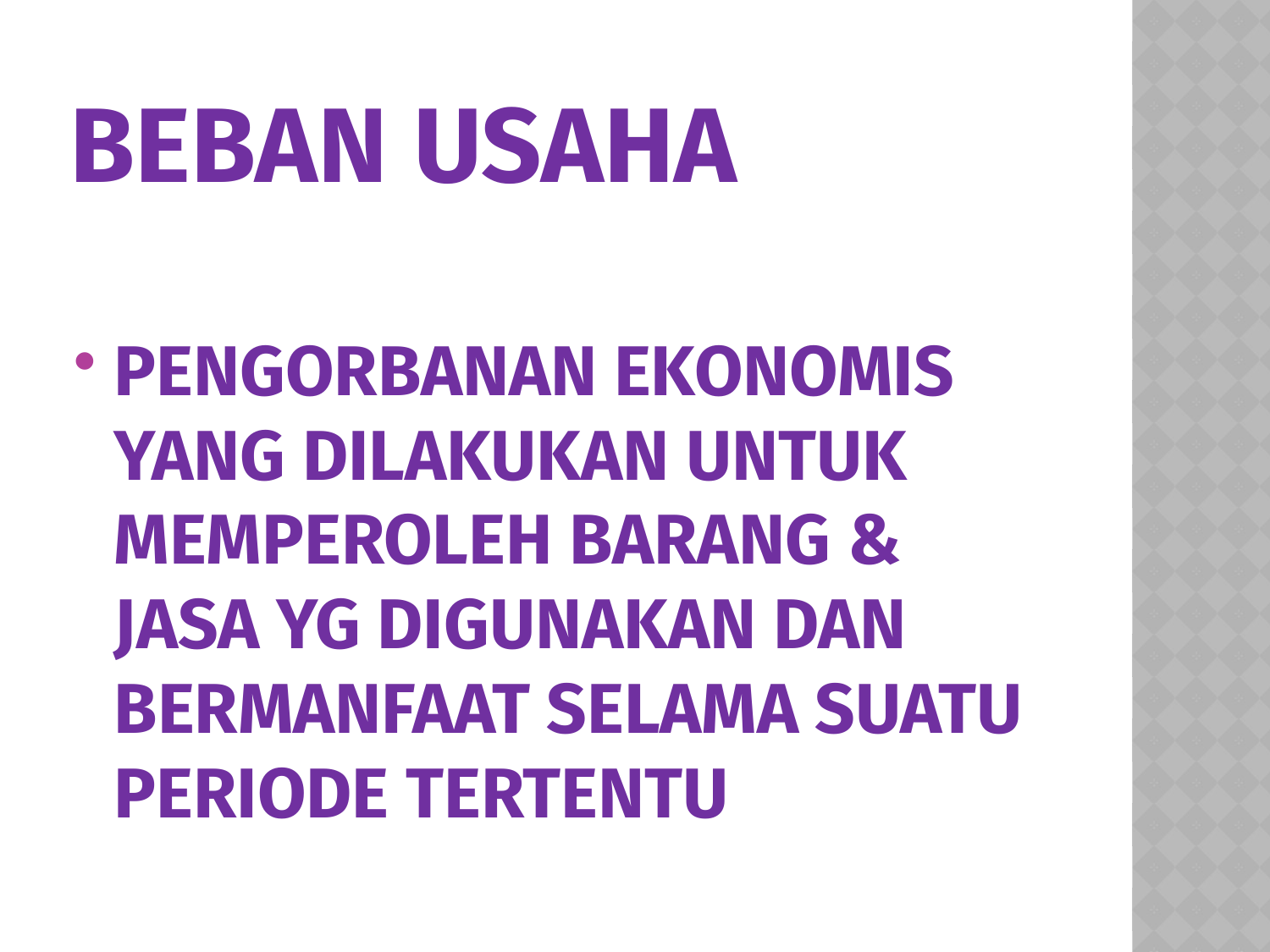

# BEBAN USAHA

PENGORBANAN EKONOMIS YANG DILAKUKAN UNTUK MEMPEROLEH BARANG & JASA YG DIGUNAKAN DAN BERMANFAAT SELAMA SUATU PERIODE TERTENTU